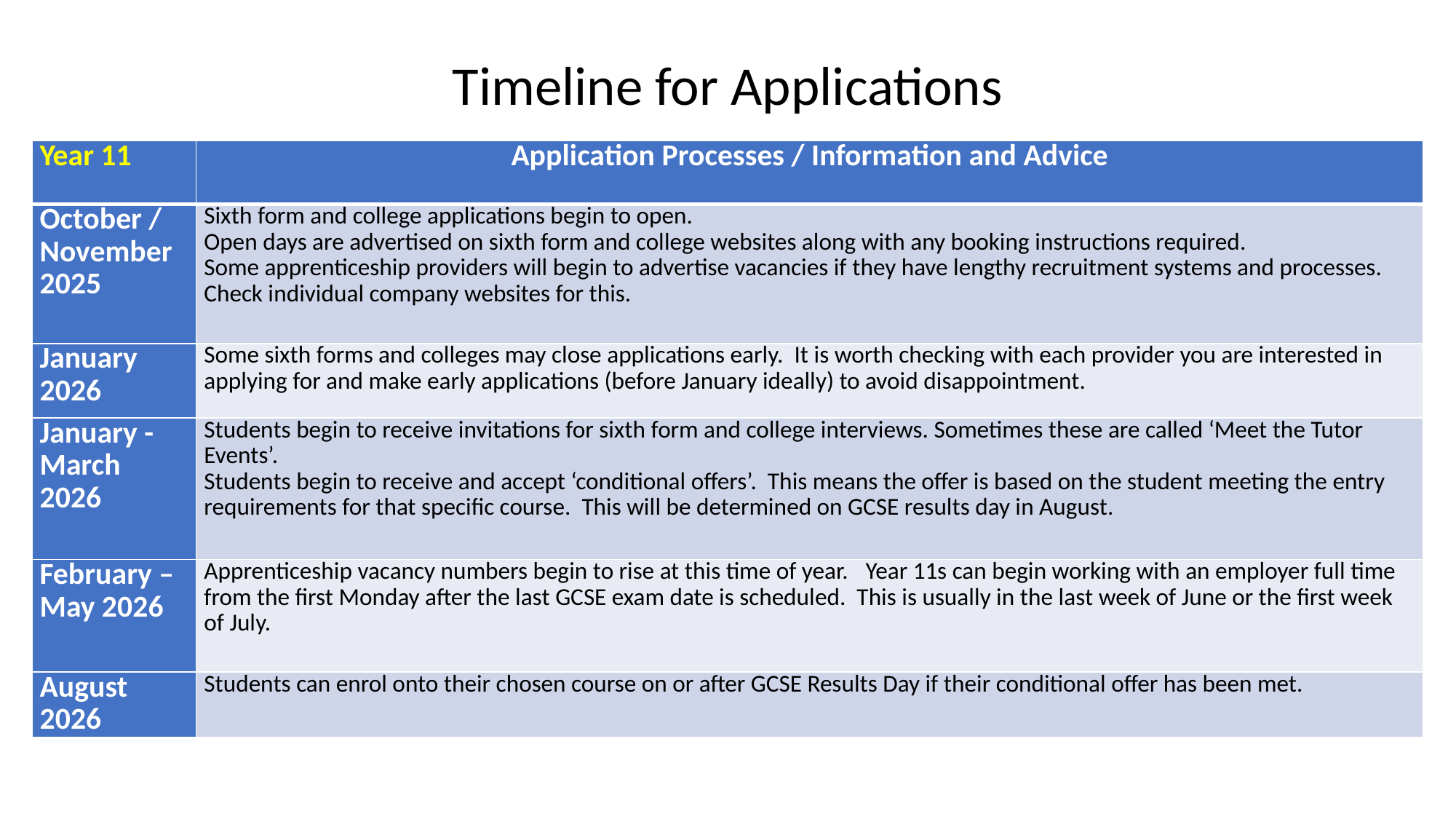

# Timeline for Applications
| Year 11 | Application Processes / Information and Advice |
| --- | --- |
| October / November 2025 | Sixth form and college applications begin to open. Open days are advertised on sixth form and college websites along with any booking instructions required. Some apprenticeship providers will begin to advertise vacancies if they have lengthy recruitment systems and processes. Check individual company websites for this. |
| January 2026 | Some sixth forms and colleges may close applications early. It is worth checking with each provider you are interested in applying for and make early applications (before January ideally) to avoid disappointment. |
| January - March 2026 | Students begin to receive invitations for sixth form and college interviews. Sometimes these are called ‘Meet the Tutor Events’. Students begin to receive and accept ‘conditional offers’. This means the offer is based on the student meeting the entry requirements for that specific course. This will be determined on GCSE results day in August. |
| February – May 2026 | Apprenticeship vacancy numbers begin to rise at this time of year.  Year 11s can begin working with an employer full time from the first Monday after the last GCSE exam date is scheduled. This is usually in the last week of June or the first week of July. |
| August 2026 | Students can enrol onto their chosen course on or after GCSE Results Day if their conditional offer has been met. |